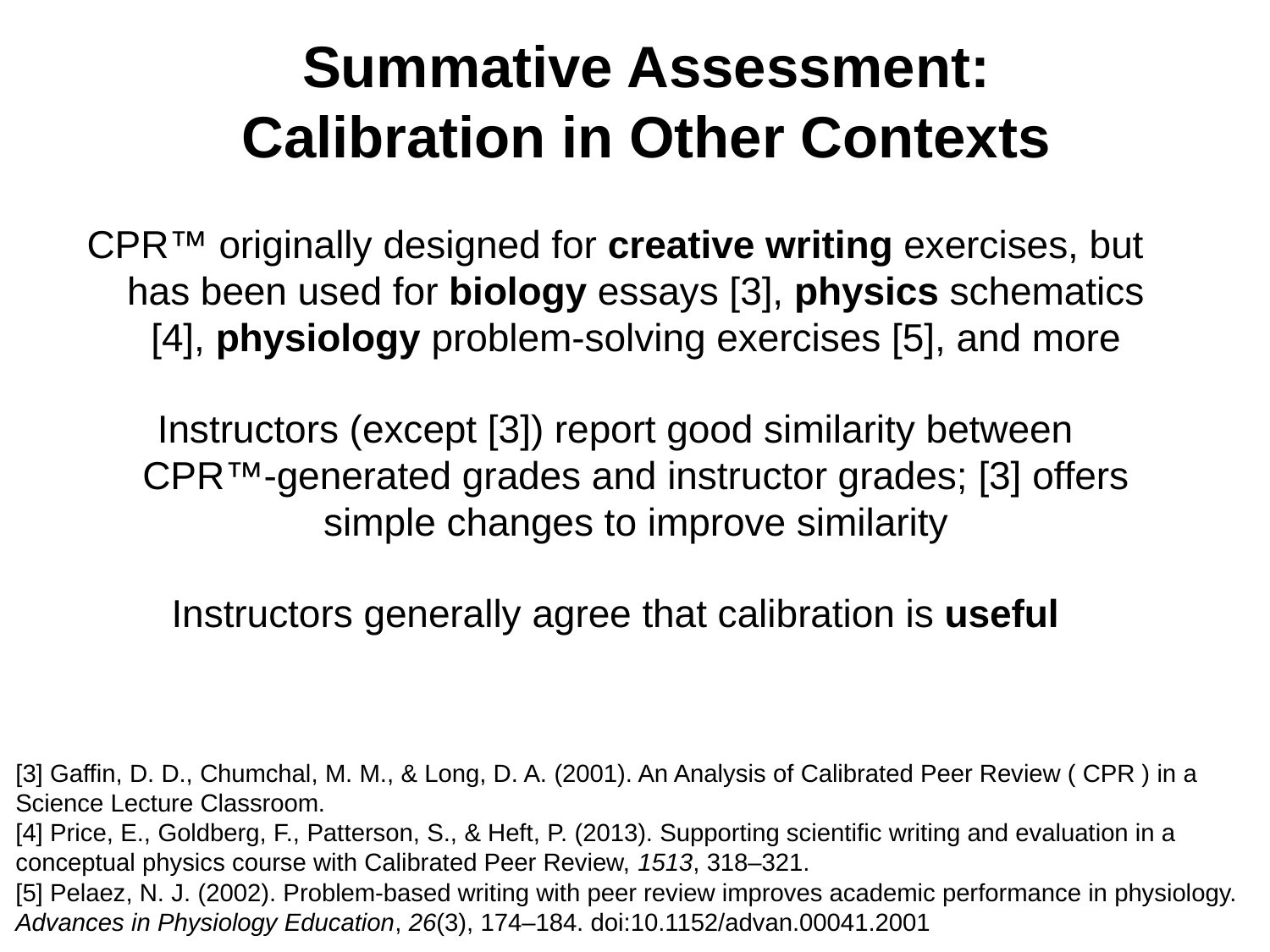

# Summative Assessment:
Calibration in Other Contexts
CPR™ originally designed for creative writing exercises, but has been used for biology essays [3], physics schematics [4], physiology problem-solving exercises [5], and more
Instructors (except [3]) report good similarity between CPR™-generated grades and instructor grades; [3] offers simple changes to improve similarity
Instructors generally agree that calibration is useful
[3] Gaffin, D. D., Chumchal, M. M., & Long, D. A. (2001). An Analysis of Calibrated Peer Review ( CPR ) in a Science Lecture Classroom.
[4] Price, E., Goldberg, F., Patterson, S., & Heft, P. (2013). Supporting scientific writing and evaluation in a conceptual physics course with Calibrated Peer Review, 1513, 318–321.
[5] Pelaez, N. J. (2002). Problem-based writing with peer review improves academic performance in physiology. Advances in Physiology Education, 26(3), 174–184. doi:10.1152/advan.00041.2001